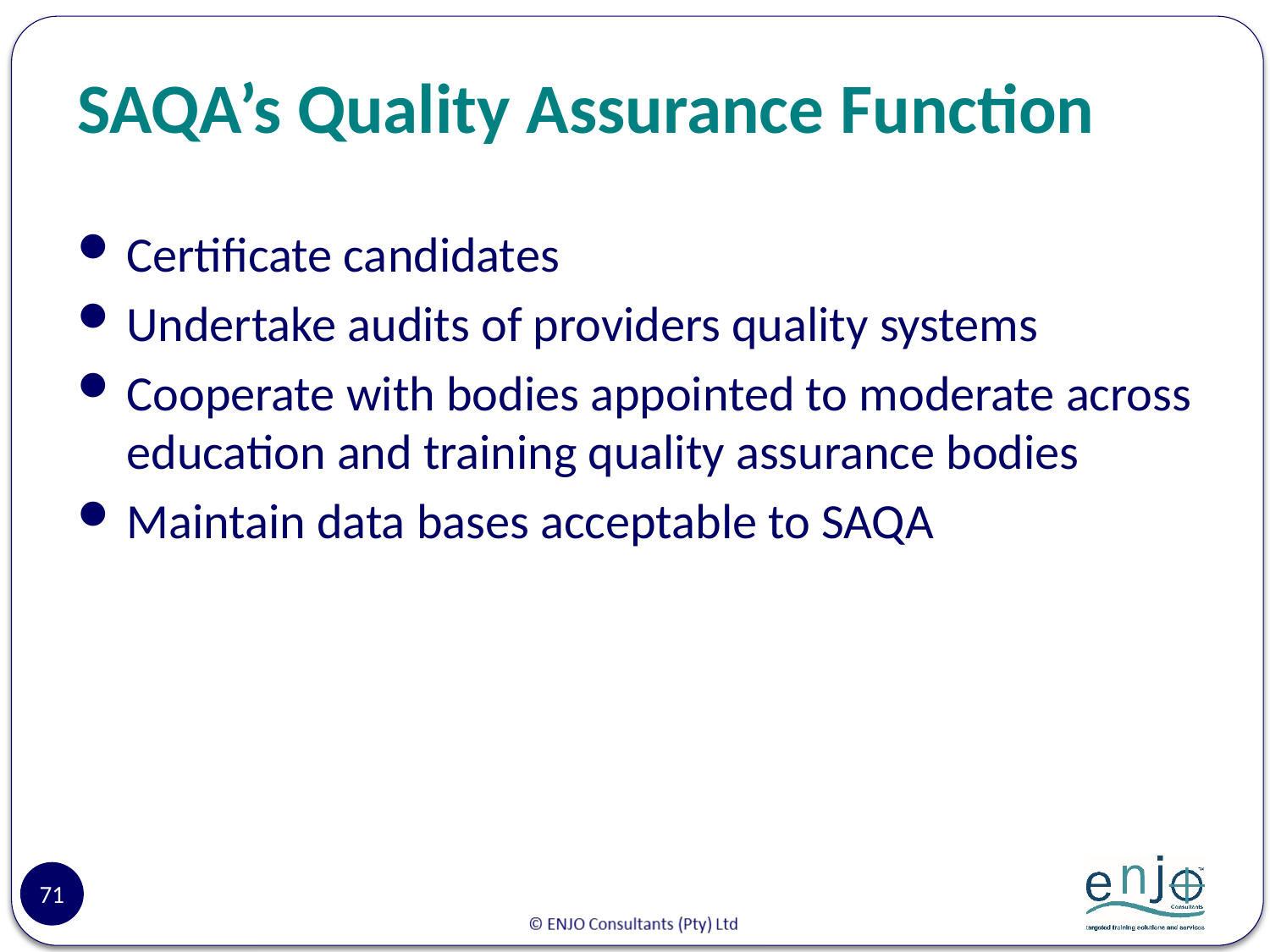

# SAQA’s Quality Assurance Function
Certificate candidates
Undertake audits of providers quality systems
Cooperate with bodies appointed to moderate across education and training quality assurance bodies
Maintain data bases acceptable to SAQA
71